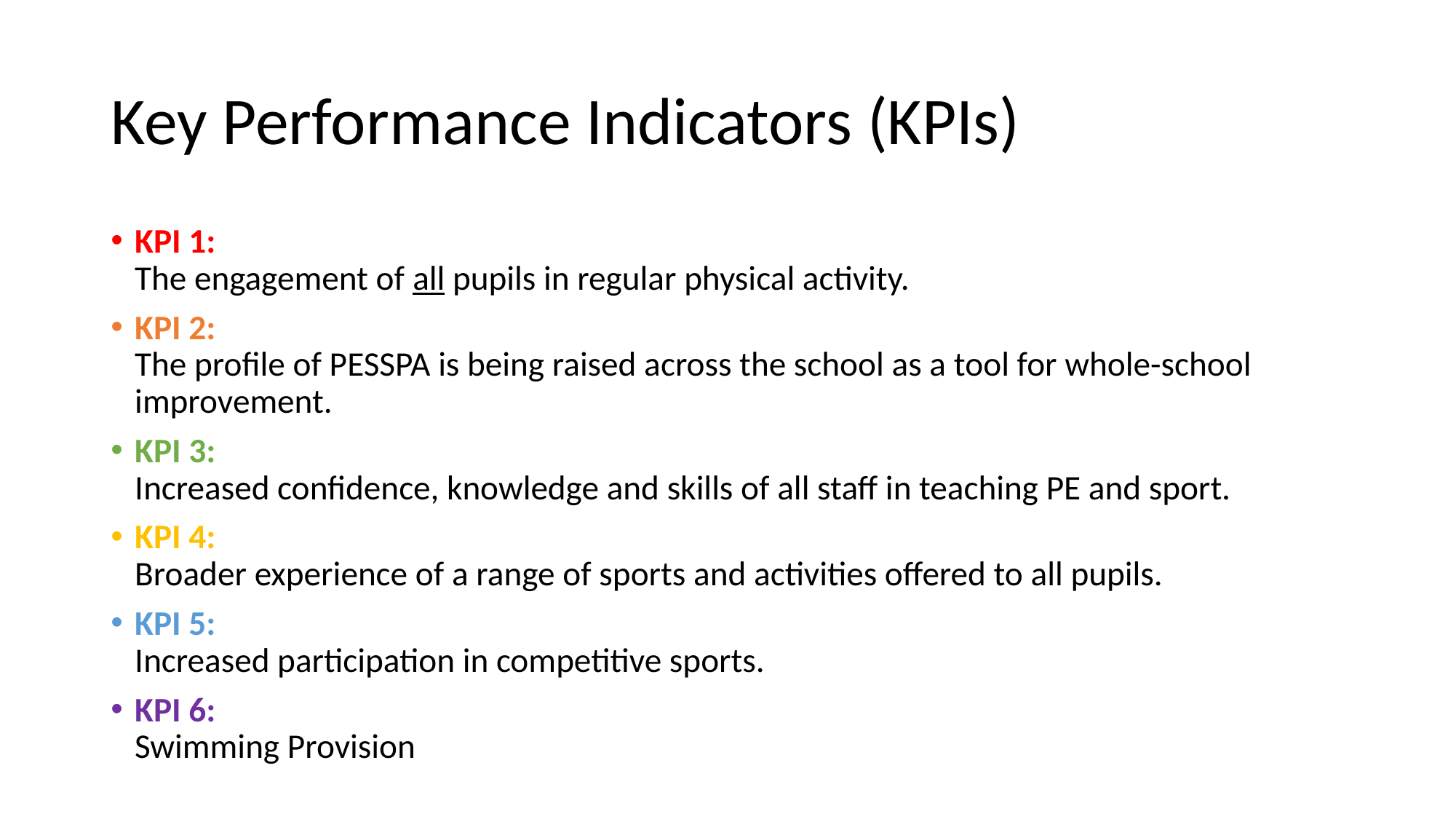

# Key Performance Indicators (KPIs)
KPI 1:
The engagement of all pupils in regular physical activity.
KPI 2:
The profile of PESSPA is being raised across the school as a tool for whole-school improvement.
KPI 3:
Increased confidence, knowledge and skills of all staff in teaching PE and sport.
KPI 4:
Broader experience of a range of sports and activities offered to all pupils.
KPI 5:
Increased participation in competitive sports.
KPI 6:
Swimming Provision